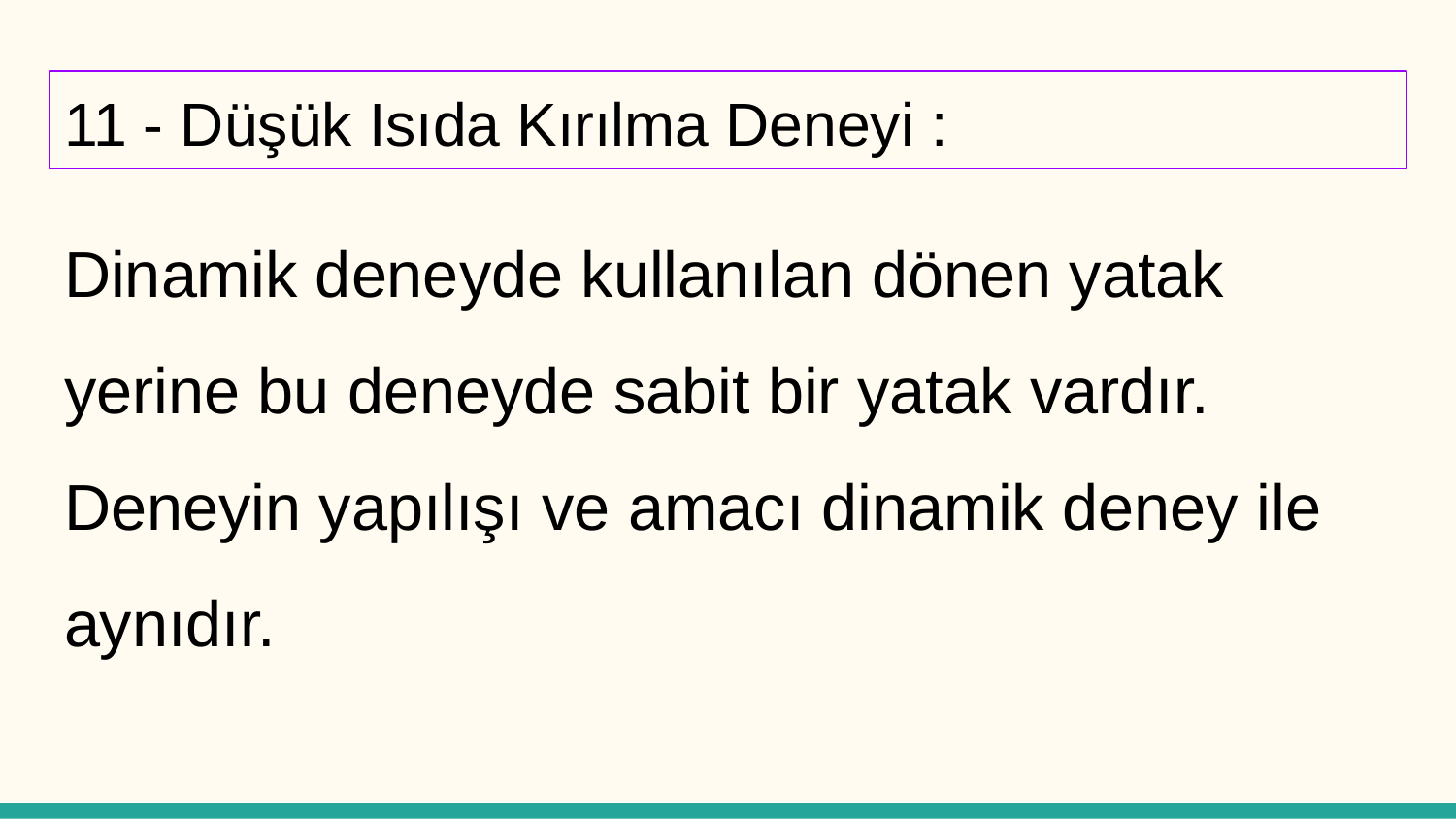

# 11 - Düşük Isıda Kırılma Deneyi :
Dinamik deneyde kullanılan dönen yatak yerine bu deneyde sabit bir yatak vardır. Deneyin yapılışı ve amacı dinamik deney ile aynıdır.